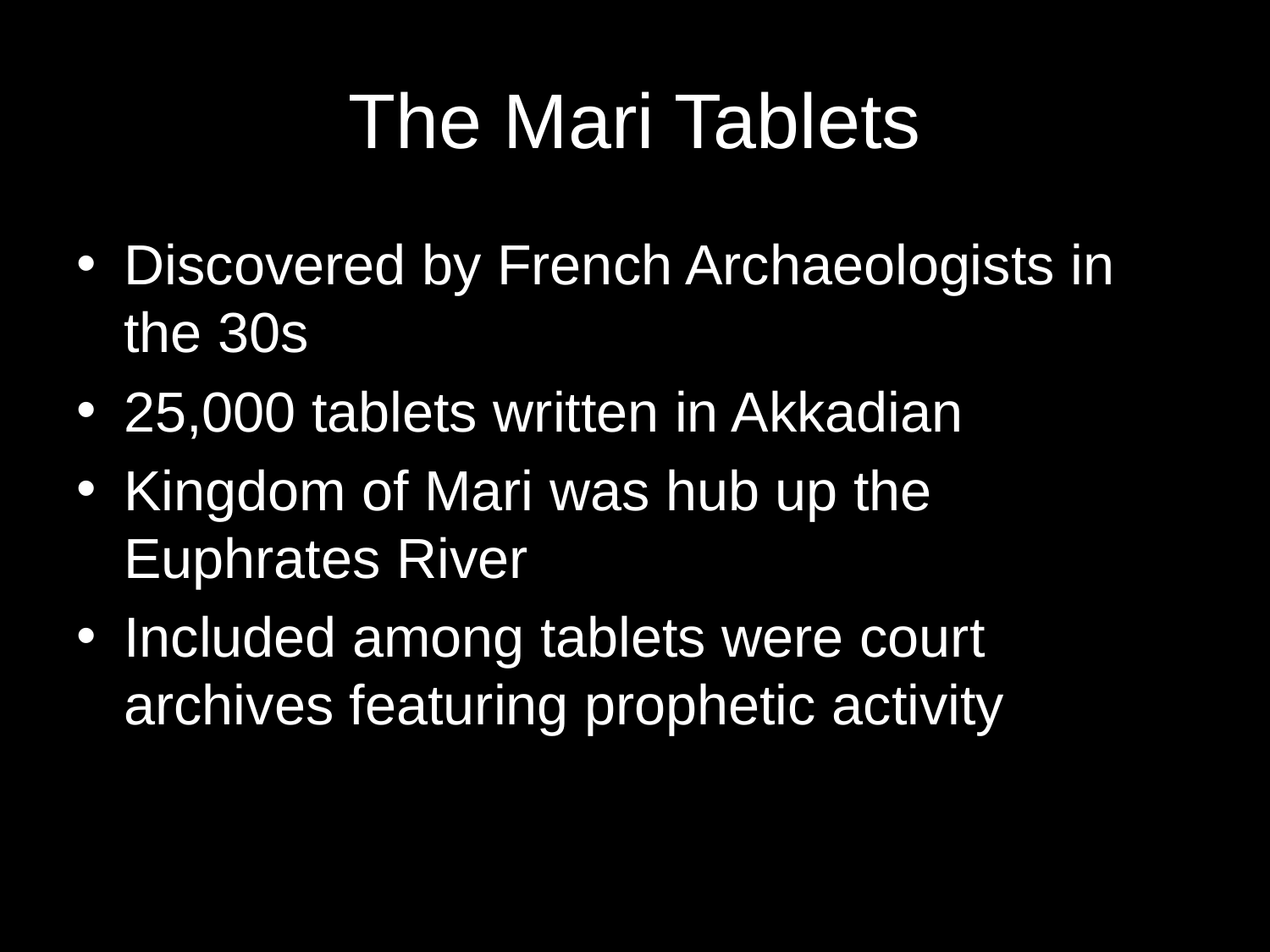

# The Mari Tablets
Discovered by French Archaeologists in the 30s
25,000 tablets written in Akkadian
Kingdom of Mari was hub up the Euphrates River
Included among tablets were court archives featuring prophetic activity